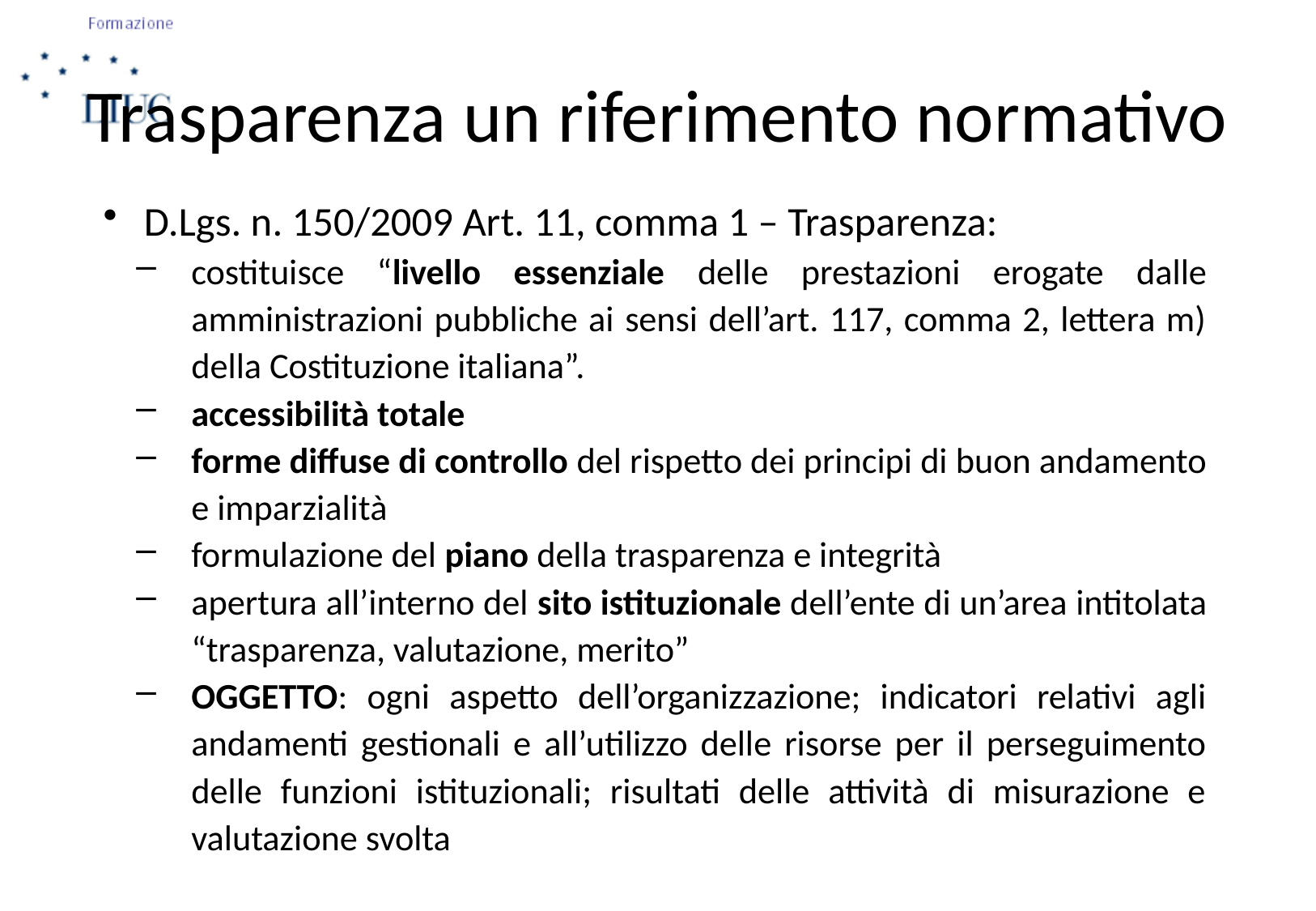

# Trasparenza un riferimento normativo
D.Lgs. n. 150/2009 Art. 11, comma 1 – Trasparenza:
costituisce “livello essenziale delle prestazioni erogate dalle amministrazioni pubbliche ai sensi dell’art. 117, comma 2, lettera m) della Costituzione italiana”.
accessibilità totale
forme diffuse di controllo del rispetto dei principi di buon andamento e imparzialità
formulazione del piano della trasparenza e integrità
apertura all’interno del sito istituzionale dell’ente di un’area intitolata “trasparenza, valutazione, merito”
OGGETTO: ogni aspetto dell’organizzazione; indicatori relativi agli andamenti gestionali e all’utilizzo delle risorse per il perseguimento delle funzioni istituzionali; risultati delle attività di misurazione e valutazione svolta